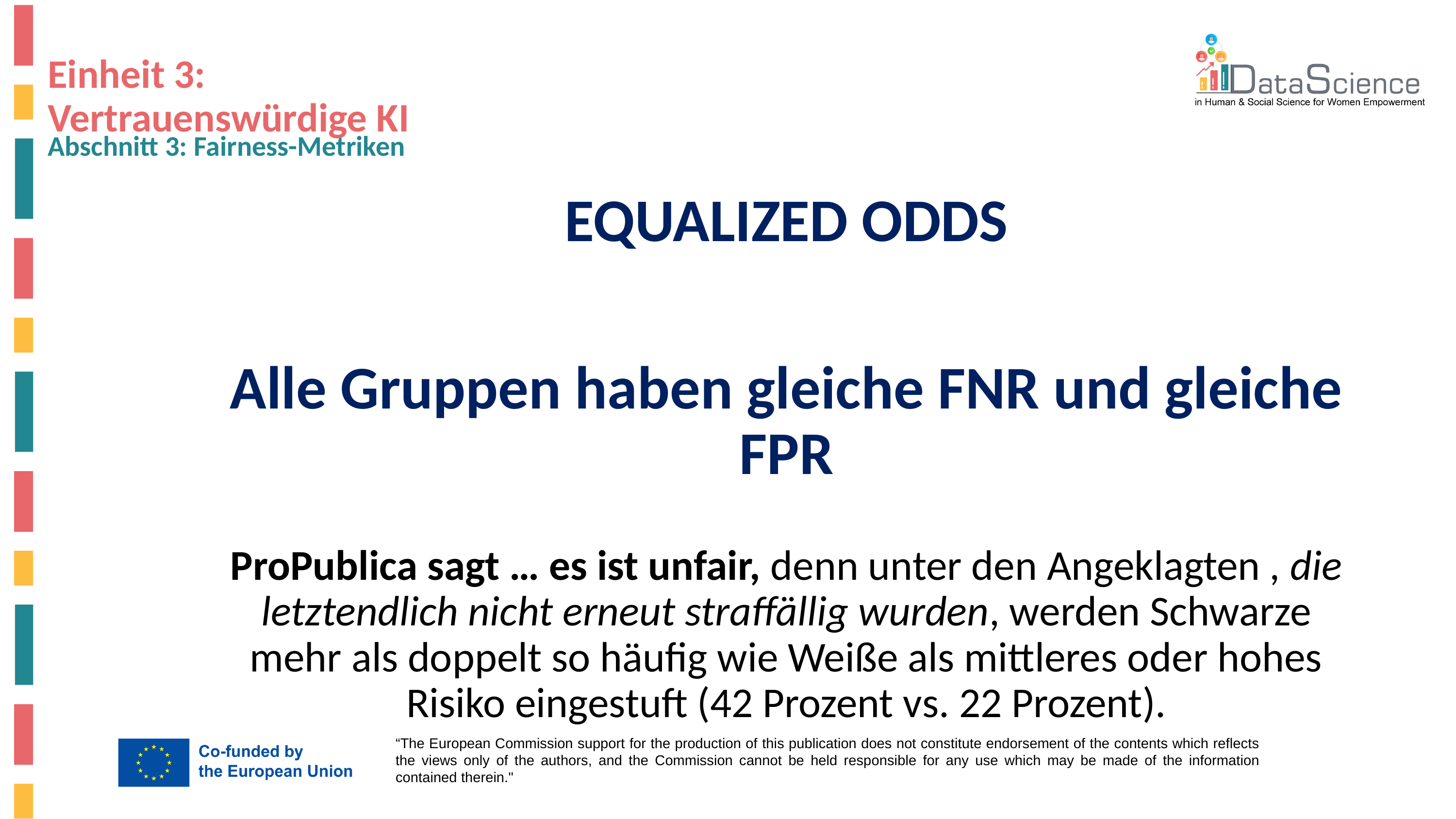

# Einheit 3: Vertrauenswürdige KI
Abschnitt 3: Fairness-Metriken
EQUALIZED ODDS

Alle Gruppen haben gleiche FNR und gleiche FPR

ProPublica sagt … es ist unfair, denn unter den Angeklagten , die letztendlich nicht erneut straffällig wurden, werden Schwarze mehr als doppelt so häufig wie Weiße als mittleres oder hohes Risiko eingestuft (42 Prozent vs. 22 Prozent).